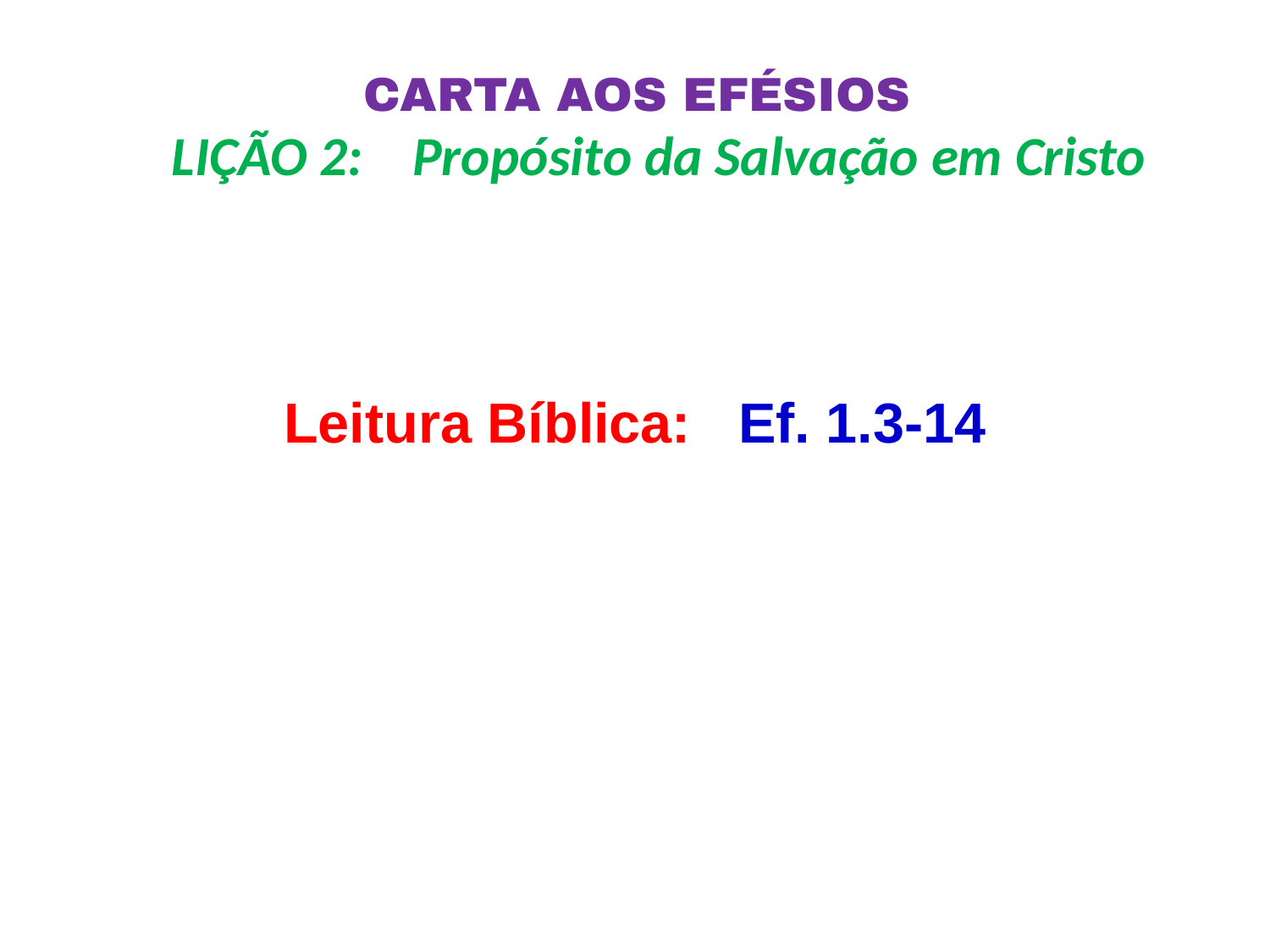

# CARTA AOS EFÉSIOS LIÇÃO 2:    Propósito da Salvação em Cristo

Leitura Bíblica:   Ef. 1.3-14